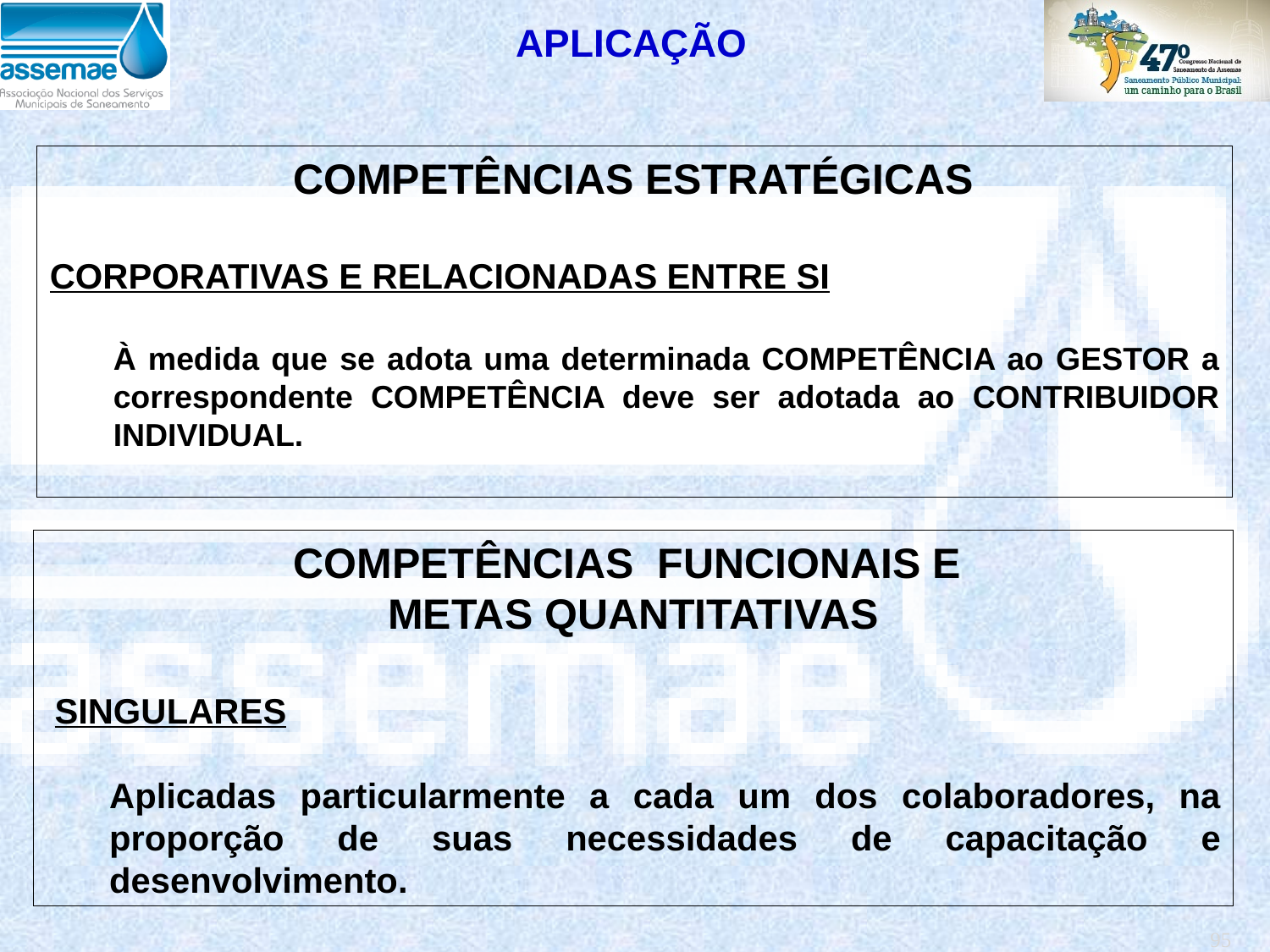

APLICAÇÃO
 COMPETÊNCIAS ESTRATÉGICAS

CORPORATIVAS E RELACIONADAS ENTRE SI

À medida que se adota uma determinada COMPETÊNCIA ao GESTOR a correspondente COMPETÊNCIA deve ser adotada ao CONTRIBUIDOR INDIVIDUAL.

COMPETÊNCIAS  FUNCIONAIS E
METAS QUANTITATIVAS

 SINGULARES

Aplicadas particularmente a cada um dos colaboradores, na proporção de suas necessidades de capacitação e desenvolvimento.